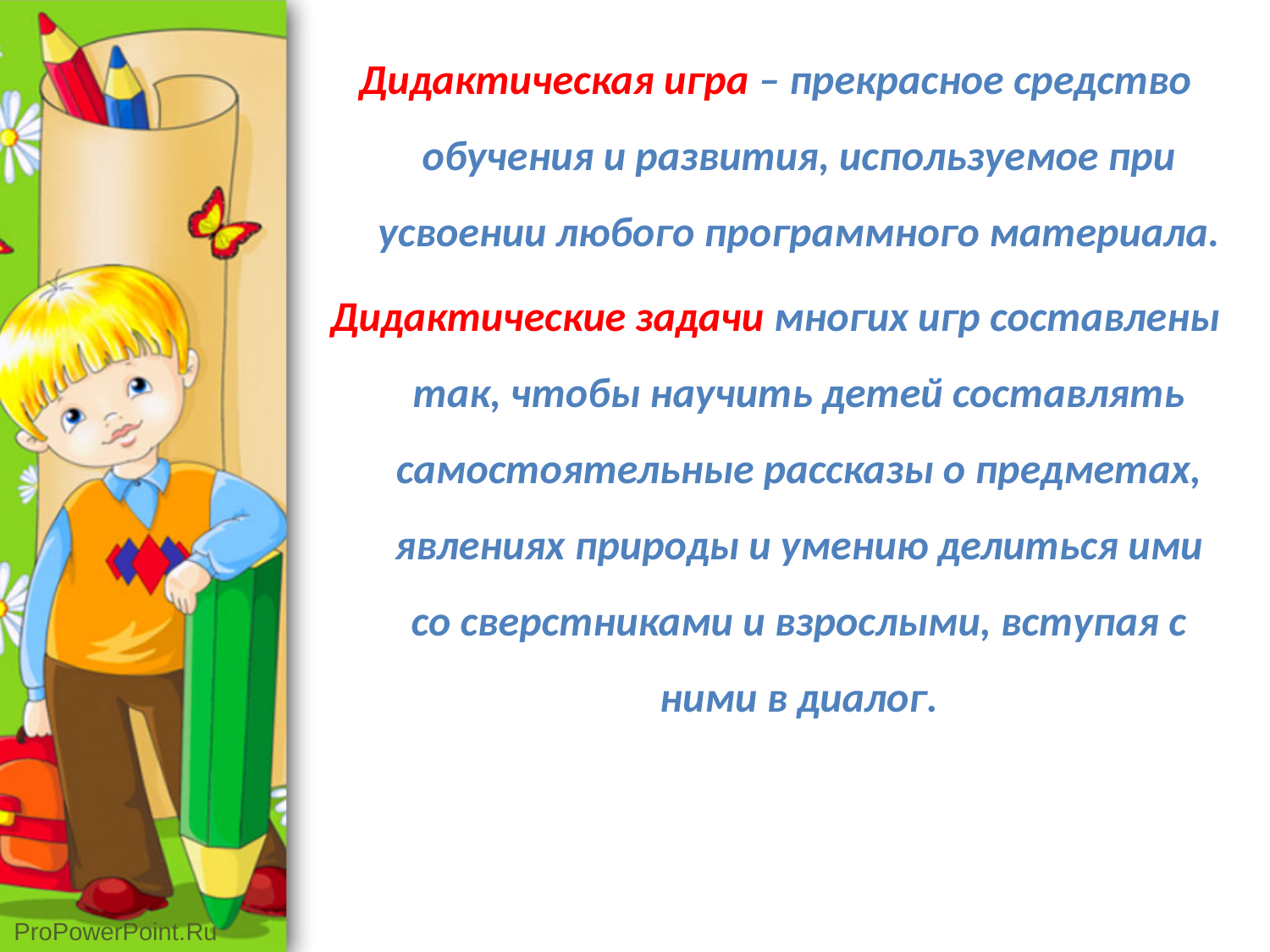

Дидактическая игра – прекрасное средство обучения и развития, используемое при усвоении любого программного материала.
Дидактические задачи многих игр составлены так, чтобы научить детей составлять самостоятельные рассказы о предметах, явлениях природы и умению делиться ими со сверстниками и взрослыми, вступая с ними в диалог.